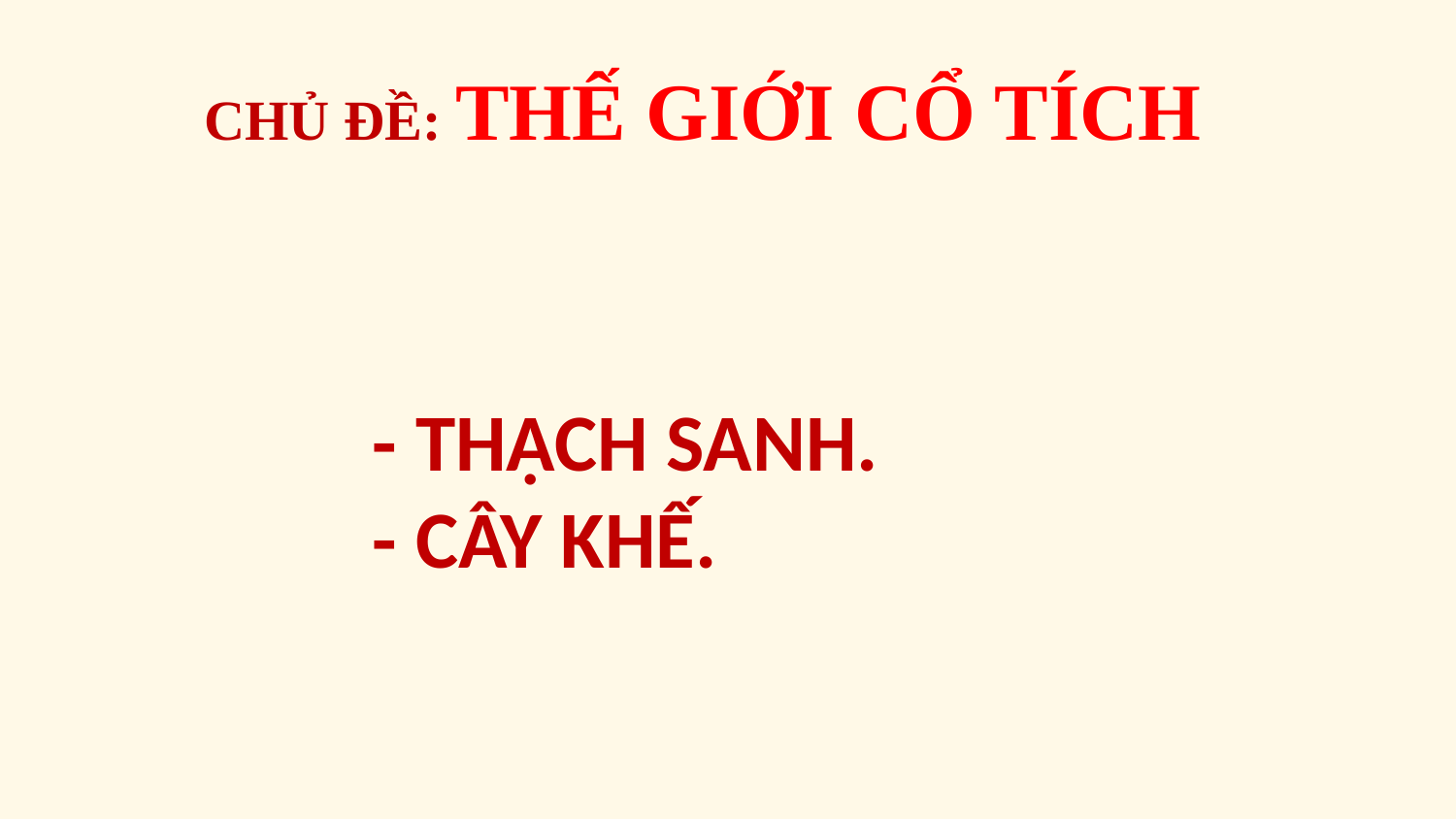

CHỦ ĐỀ: THẾ GIỚI CỔ TÍCH
		- THẠCH SANH.
		- CÂY KHẾ.